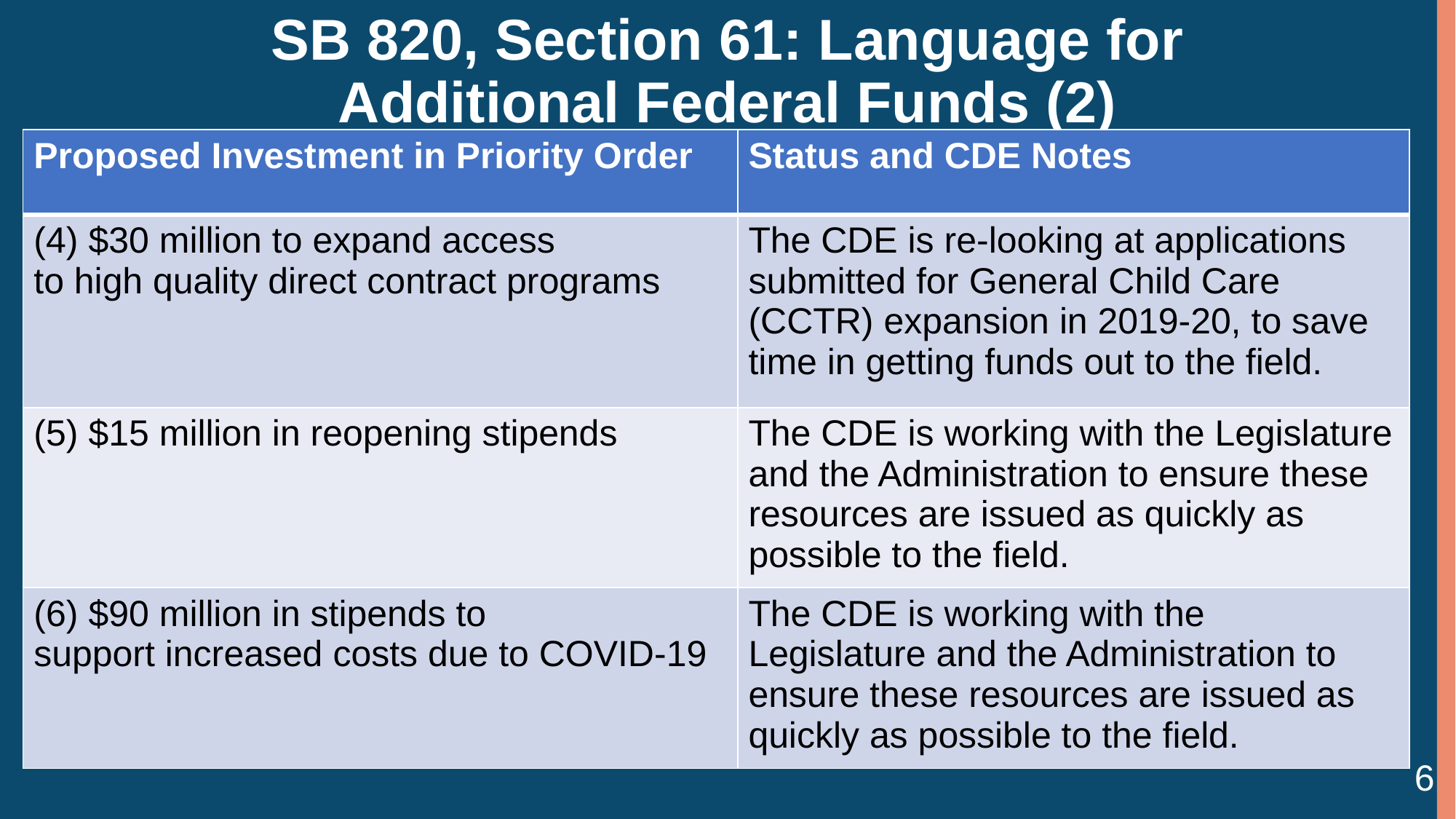

# SB 820, Section 61: Language for Additional Federal Funds (2)
| Proposed Investment in Priority Order | Status and CDE Notes |
| --- | --- |
| (4) $30 million to expand access to high quality direct contract programs | The CDE is re-looking at applications submitted for General Child Care (CCTR) expansion in 2019-20, to save time in getting funds out to the field. |
| (5) $15 million in reopening stipends | The CDE is working with the Legislature and the Administration to ensure these resources are issued as quickly as possible to the field. |
| (6) $90 million in stipends to support increased costs due to COVID-19 | The CDE is working with the Legislature and the Administration to ensure these resources are issued as quickly as possible to the field. |
6